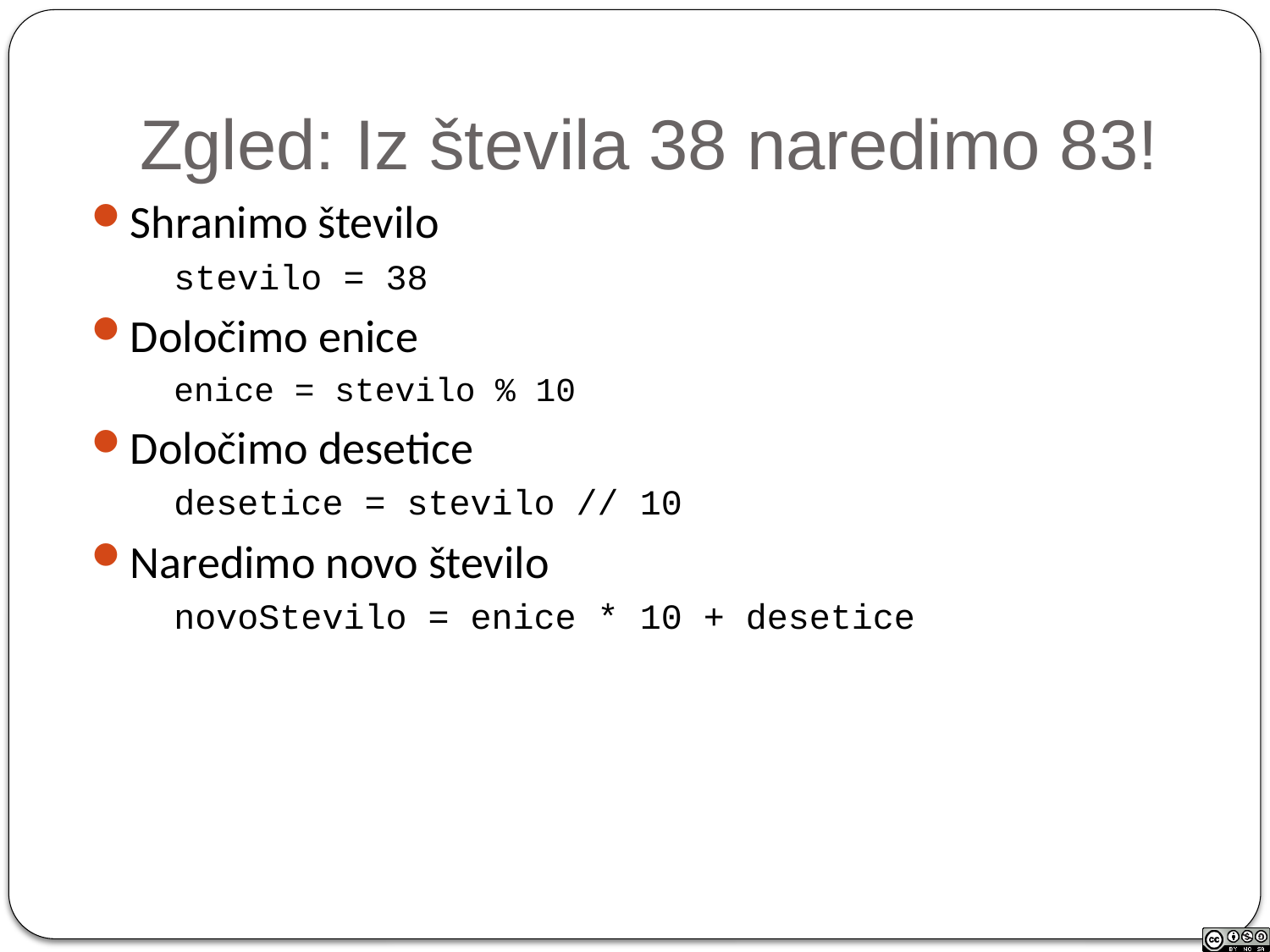

Zgled: Iz števila 38 naredimo 83!
Shranimo število
stevilo = 38
Določimo enice
enice = stevilo % 10
Določimo desetice
desetice = stevilo // 10
Naredimo novo število
novoStevilo = enice * 10 + desetice